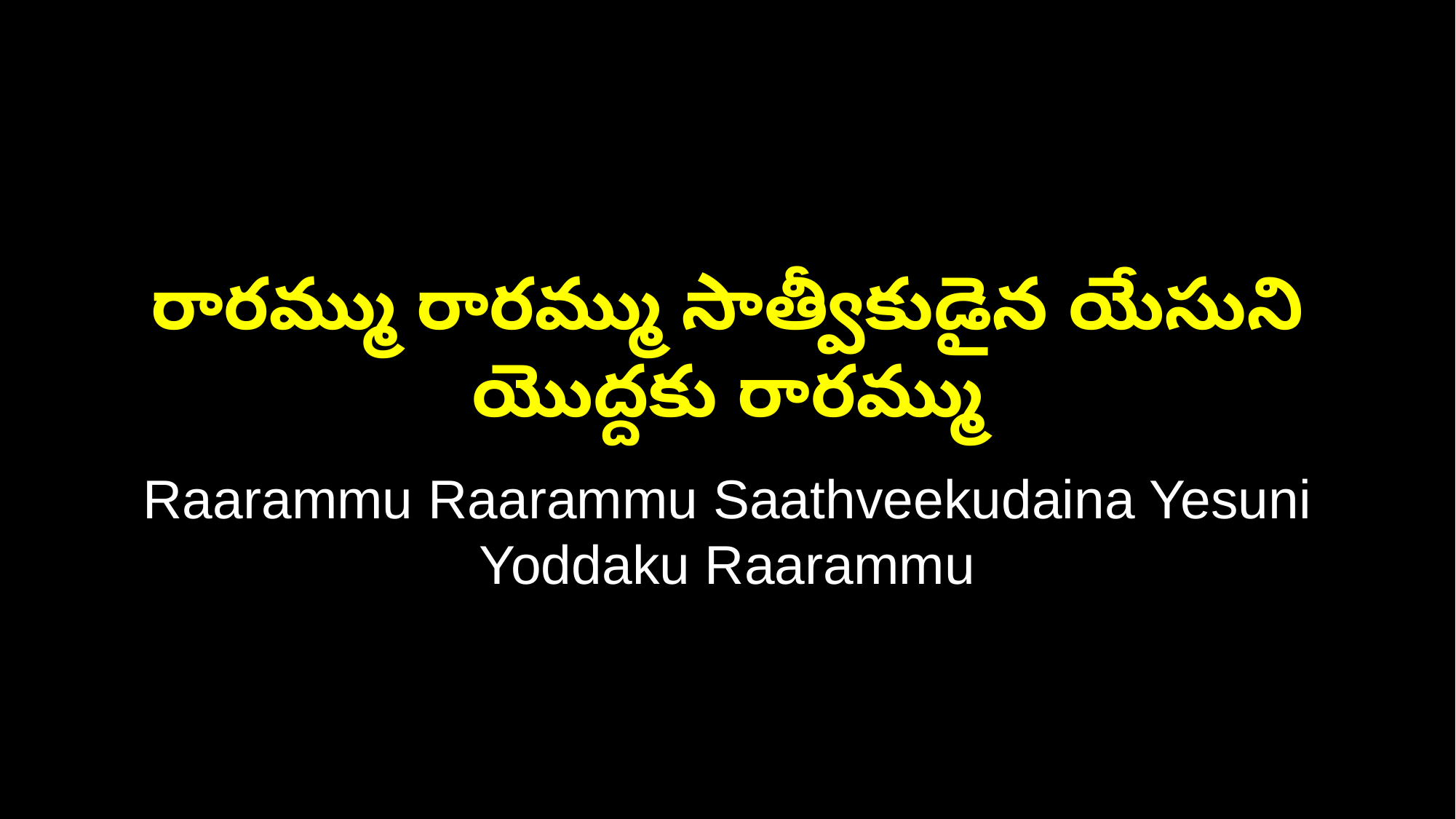

రారమ్ము రారమ్ము సాత్వీకుడైన యేసుని యొద్దకు రారమ్ము
Raarammu Raarammu Saathveekudaina Yesuni Yoddaku Raarammu